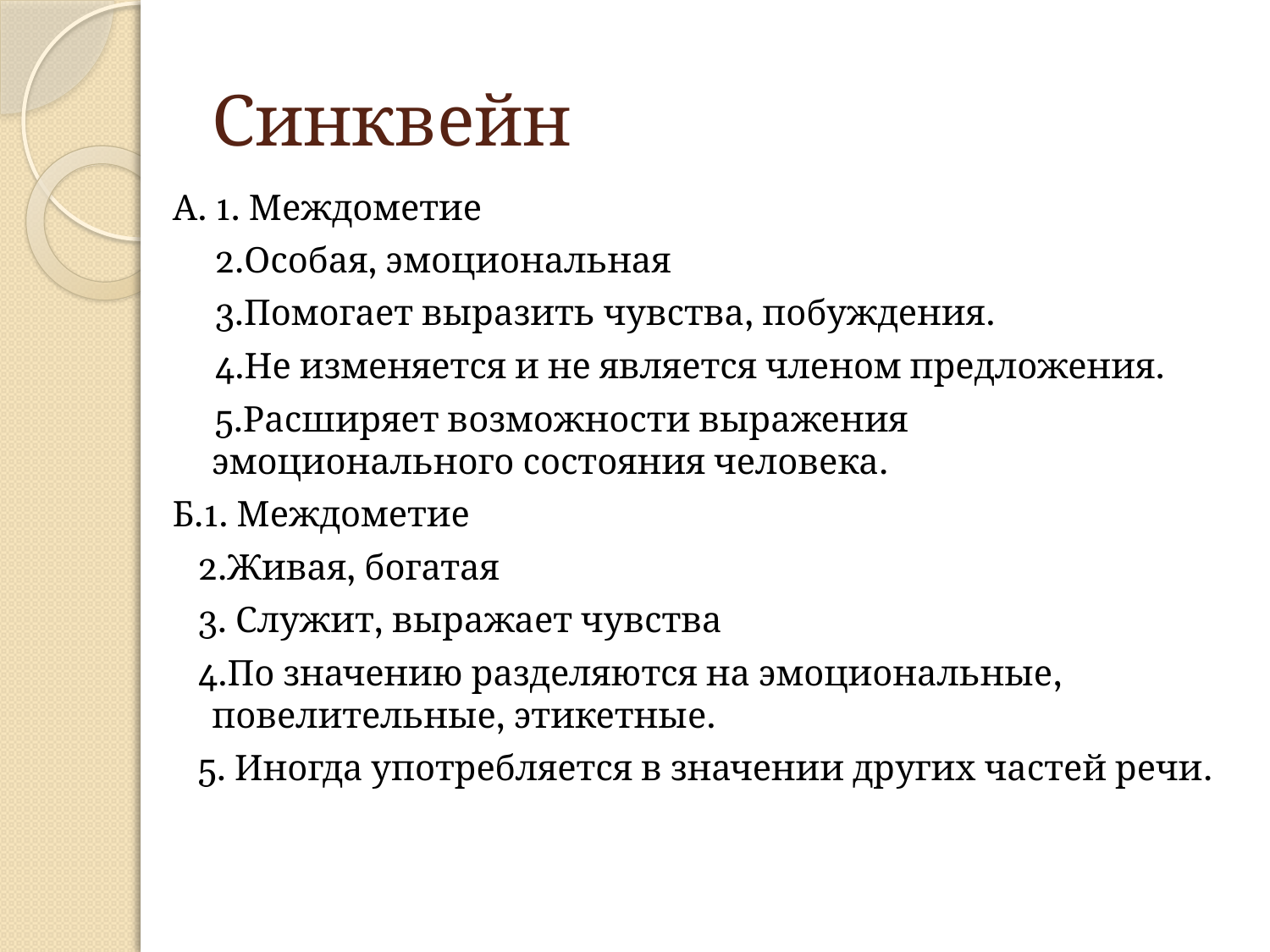

# Синквейн
А. 1. Междометие
     2.Особая, эмоциональная
     3.Помогает выразить чувства, побуждения.
     4.Не изменяется и не является членом предложения.
     5.Расширяет возможности выражения  эмоционального состояния человека.
Б.1. Междометие
   2.Живая, богатая
   3. Служит, выражает чувства
   4.По значению разделяются на эмоциональные, повелительные, этикетные.
   5. Иногда употребляется в значении других частей речи.